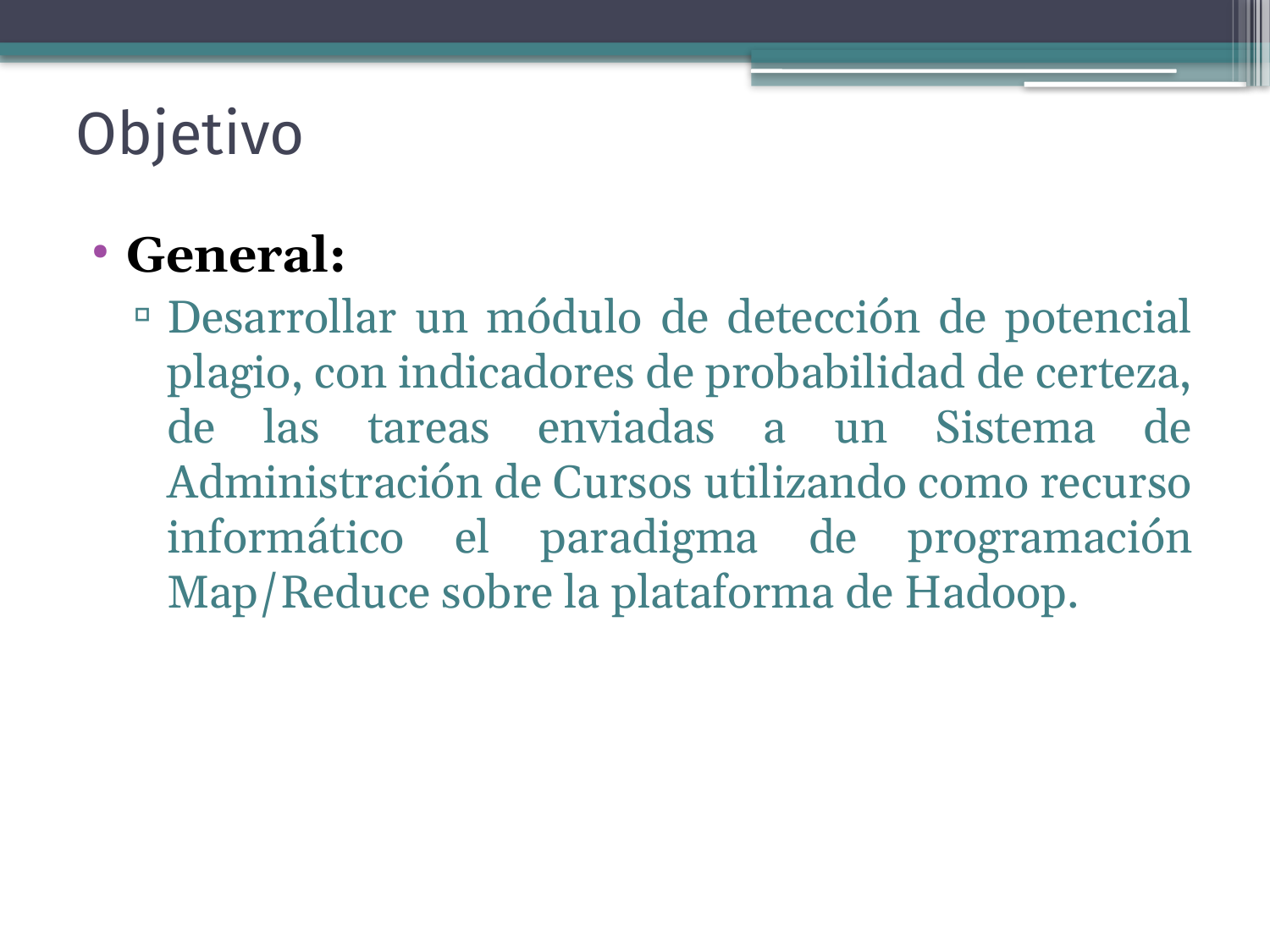

# Objetivo
General:
Desarrollar un módulo de detección de potencial plagio, con indicadores de probabilidad de certeza, de las tareas enviadas a un Sistema de Administración de Cursos utilizando como recurso informático el paradigma de programación Map/Reduce sobre la plataforma de Hadoop.